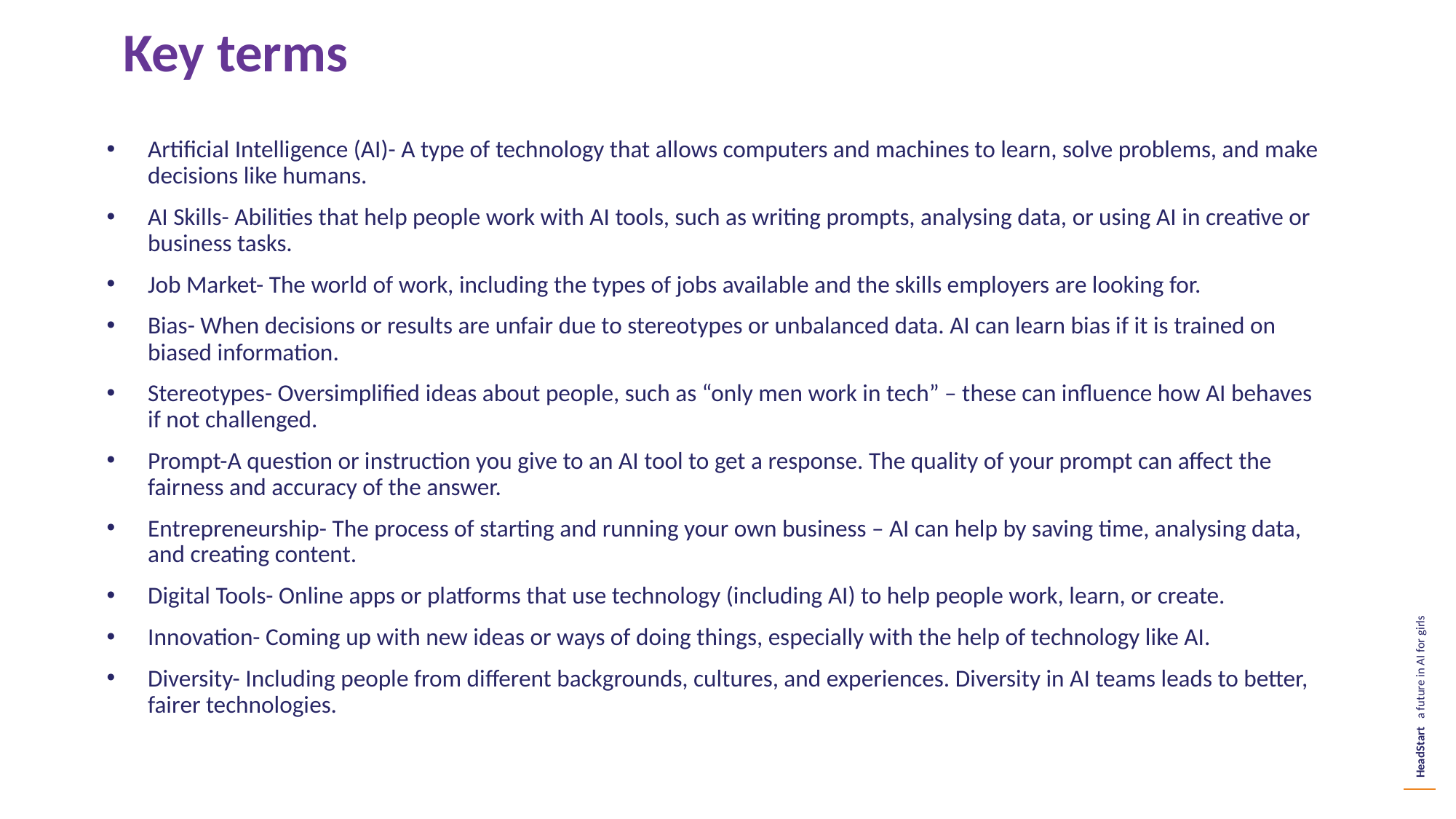

Key terms
Artificial Intelligence (AI)- A type of technology that allows computers and machines to learn, solve problems, and make decisions like humans.
AI Skills- Abilities that help people work with AI tools, such as writing prompts, analysing data, or using AI in creative or business tasks.
Job Market- The world of work, including the types of jobs available and the skills employers are looking for.
Bias- When decisions or results are unfair due to stereotypes or unbalanced data. AI can learn bias if it is trained on biased information.
Stereotypes- Oversimplified ideas about people, such as “only men work in tech” – these can influence how AI behaves if not challenged.
Prompt-A question or instruction you give to an AI tool to get a response. The quality of your prompt can affect the fairness and accuracy of the answer.
Entrepreneurship- The process of starting and running your own business – AI can help by saving time, analysing data, and creating content.
Digital Tools- Online apps or platforms that use technology (including AI) to help people work, learn, or create.
Innovation- Coming up with new ideas or ways of doing things, especially with the help of technology like AI.
Diversity- Including people from different backgrounds, cultures, and experiences. Diversity in AI teams leads to better, fairer technologies.